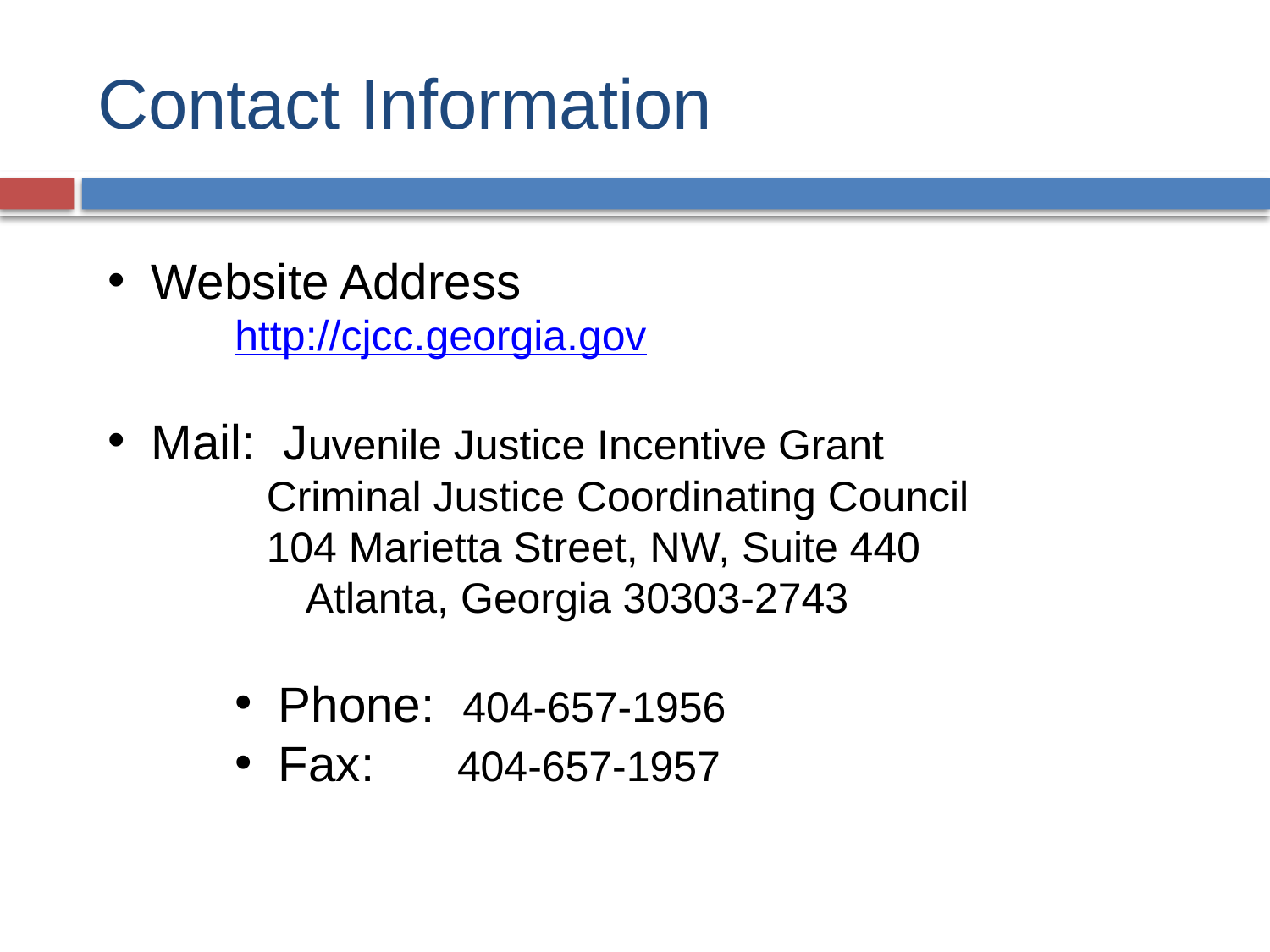

# Contact Information
 Website Address
	http://cjcc.georgia.gov

 Mail:  Juvenile Justice Incentive Grant
	Criminal Justice Coordinating Council
	104 Marietta Street, NW, Suite 440
	    Atlanta, Georgia 30303-2743

 Phone:  404-657-1956
 Fax:      404-657-1957